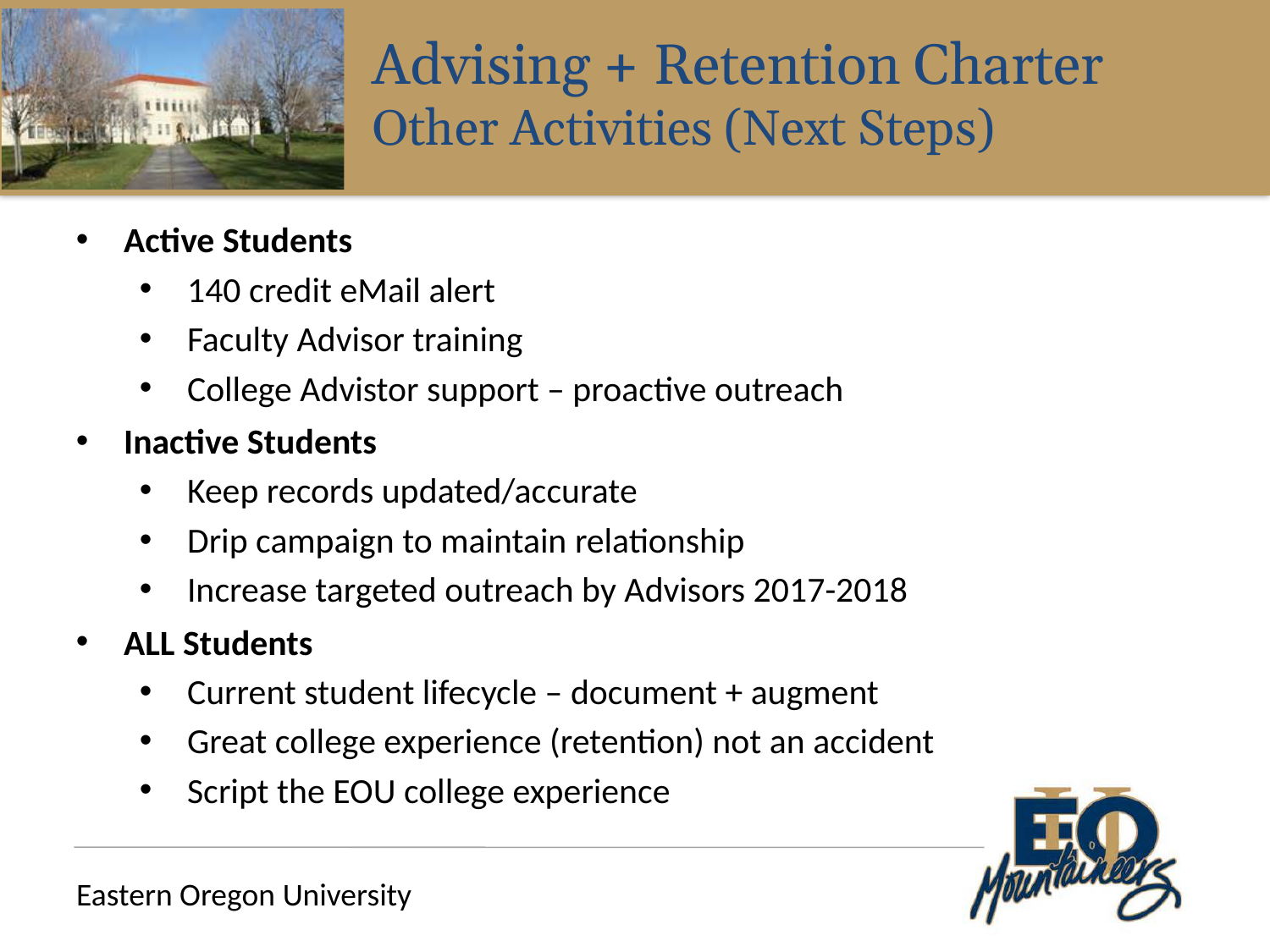

Advising + Retention Charter
Other Activities (Next Steps)
Active Students
140 credit eMail alert
Faculty Advisor training
College Advistor support – proactive outreach
Inactive Students
Keep records updated/accurate
Drip campaign to maintain relationship
Increase targeted outreach by Advisors 2017-2018
ALL Students
Current student lifecycle – document + augment
Great college experience (retention) not an accident
Script the EOU college experience